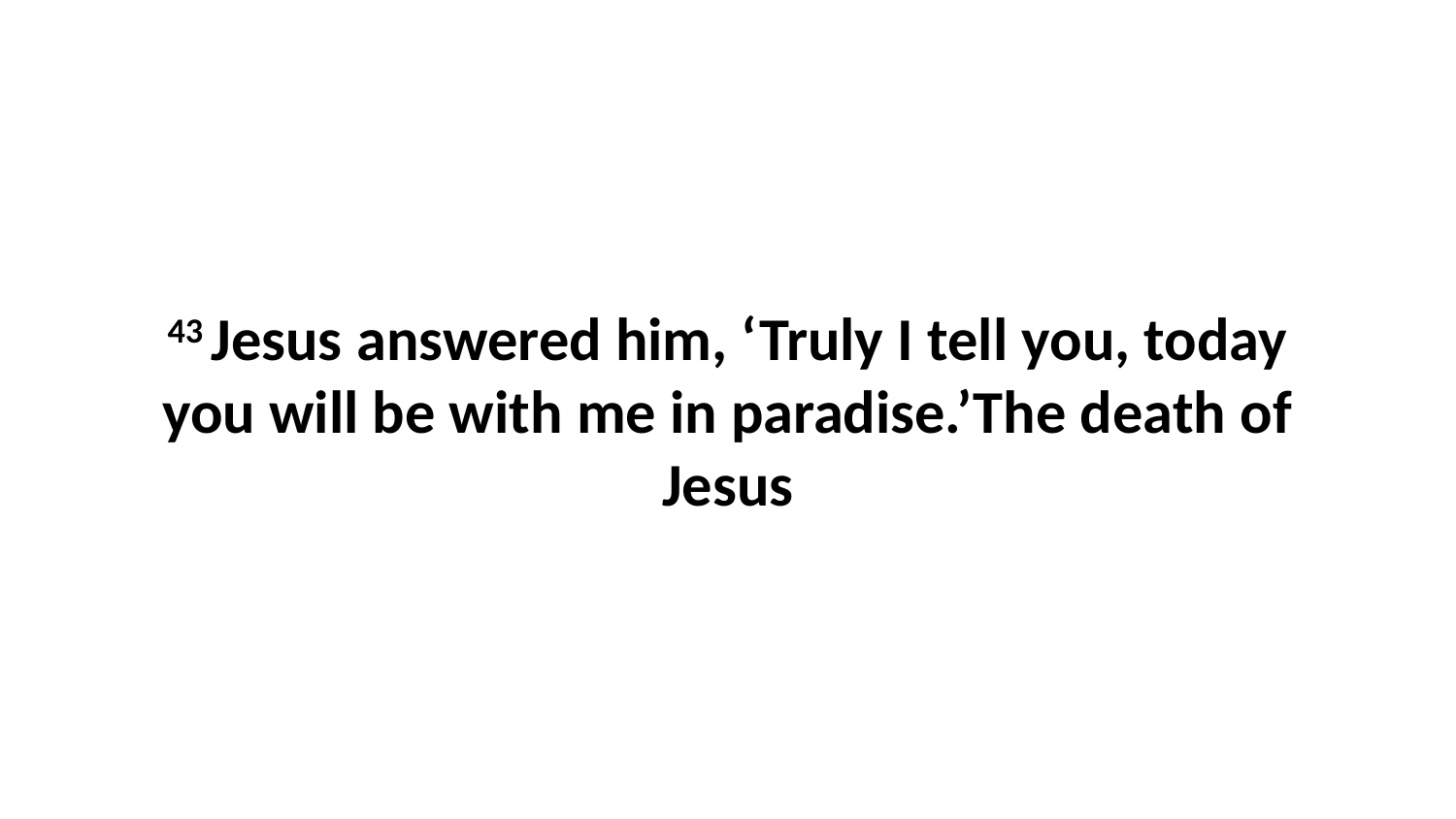

43 Jesus answered him, ‘Truly I tell you, today you will be with me in paradise.’The death of Jesus